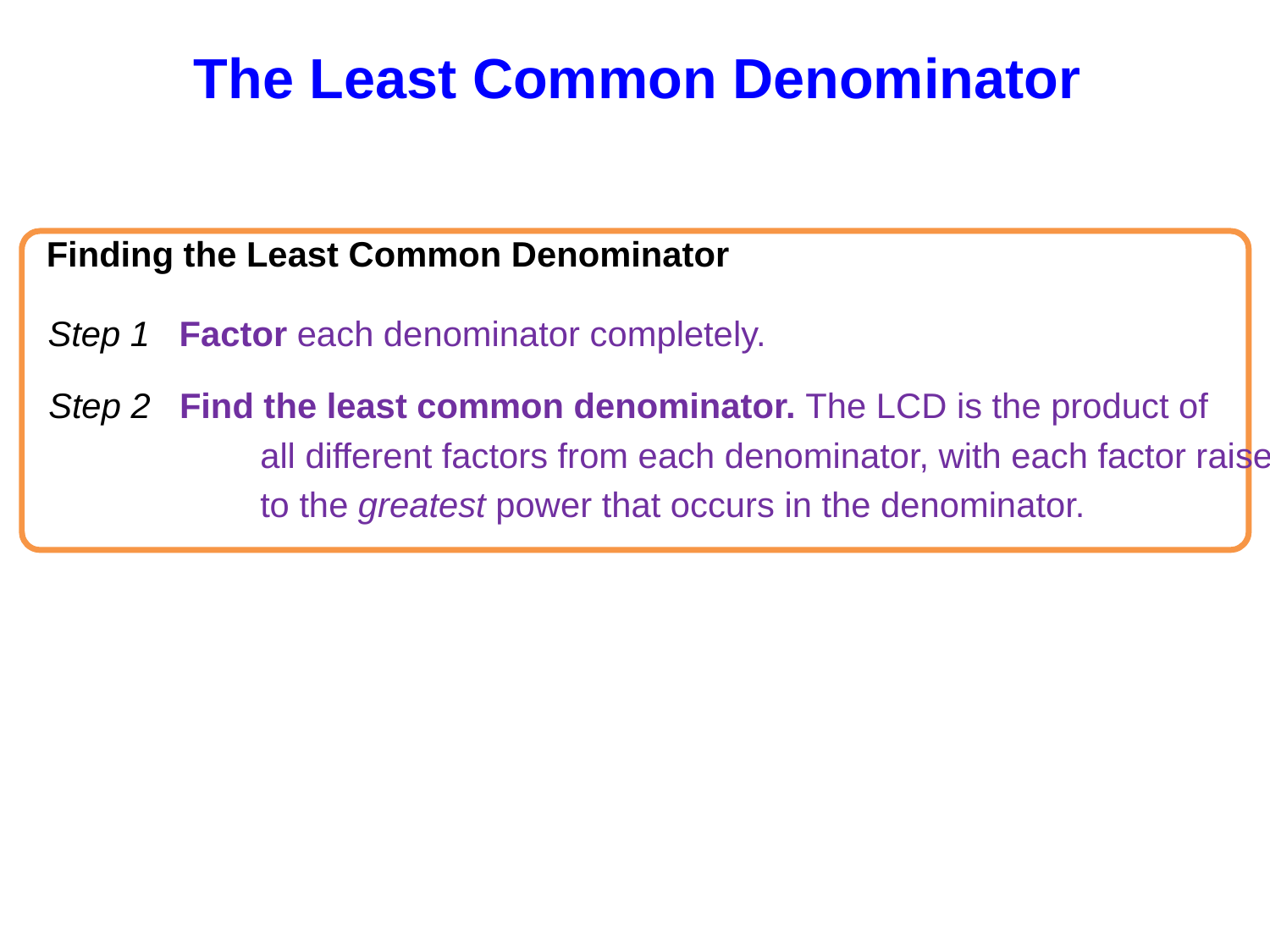

# The Least Common Denominator
Finding the Least Common Denominator

Step 1   Factor each denominator completely.
Step 2   Find the least common denominator. The LCD is the product of
		all different factors from each denominator, with each factor raised
		to the greatest power that occurs in the denominator.